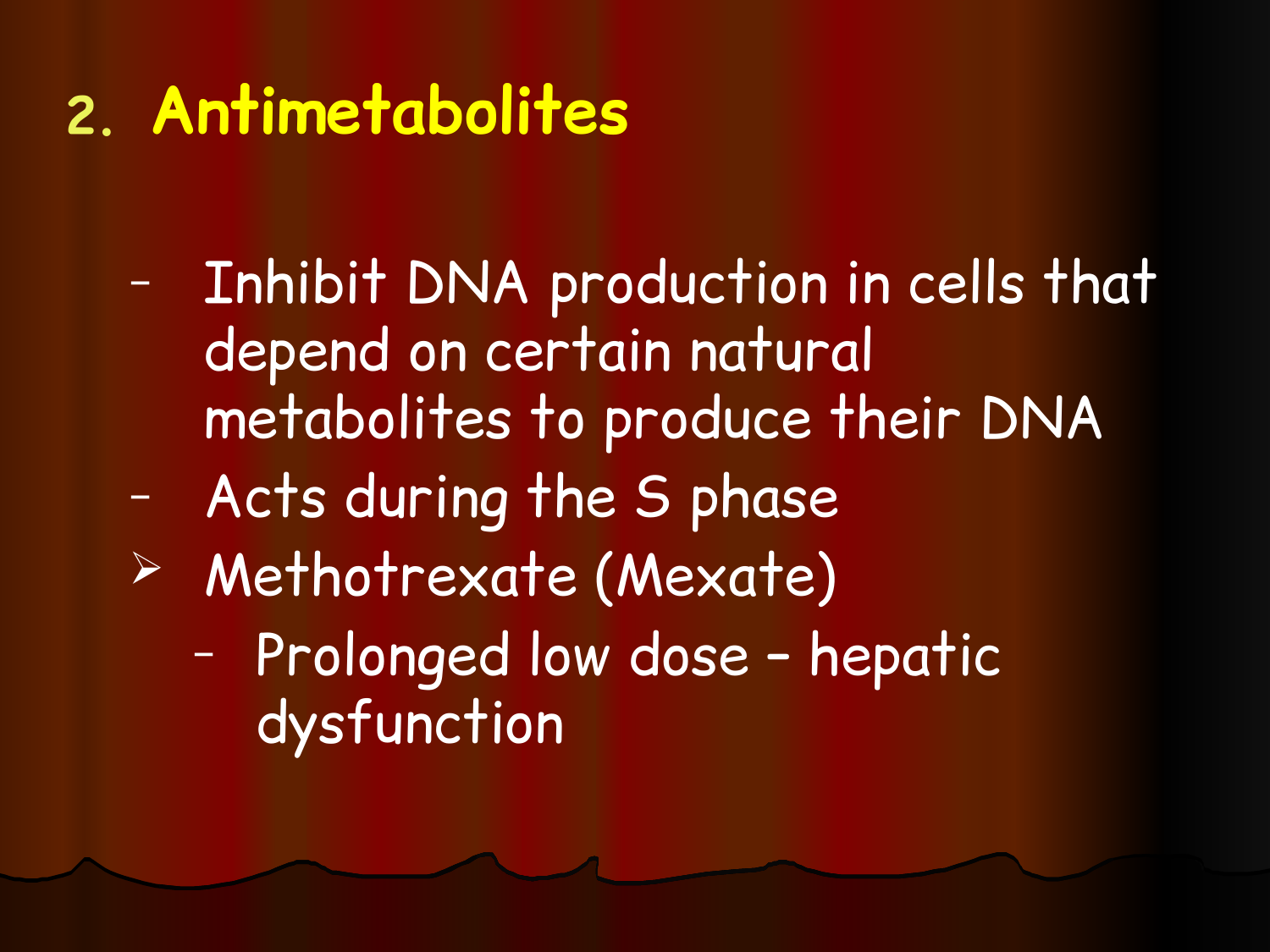

Antimetabolites

Inhibit DNA production in cells that depend on certain natural metabolites to produce their DNA
Acts during the S phase
Methotrexate (Mexate)
Prolonged low dose – hepatic dysfunction